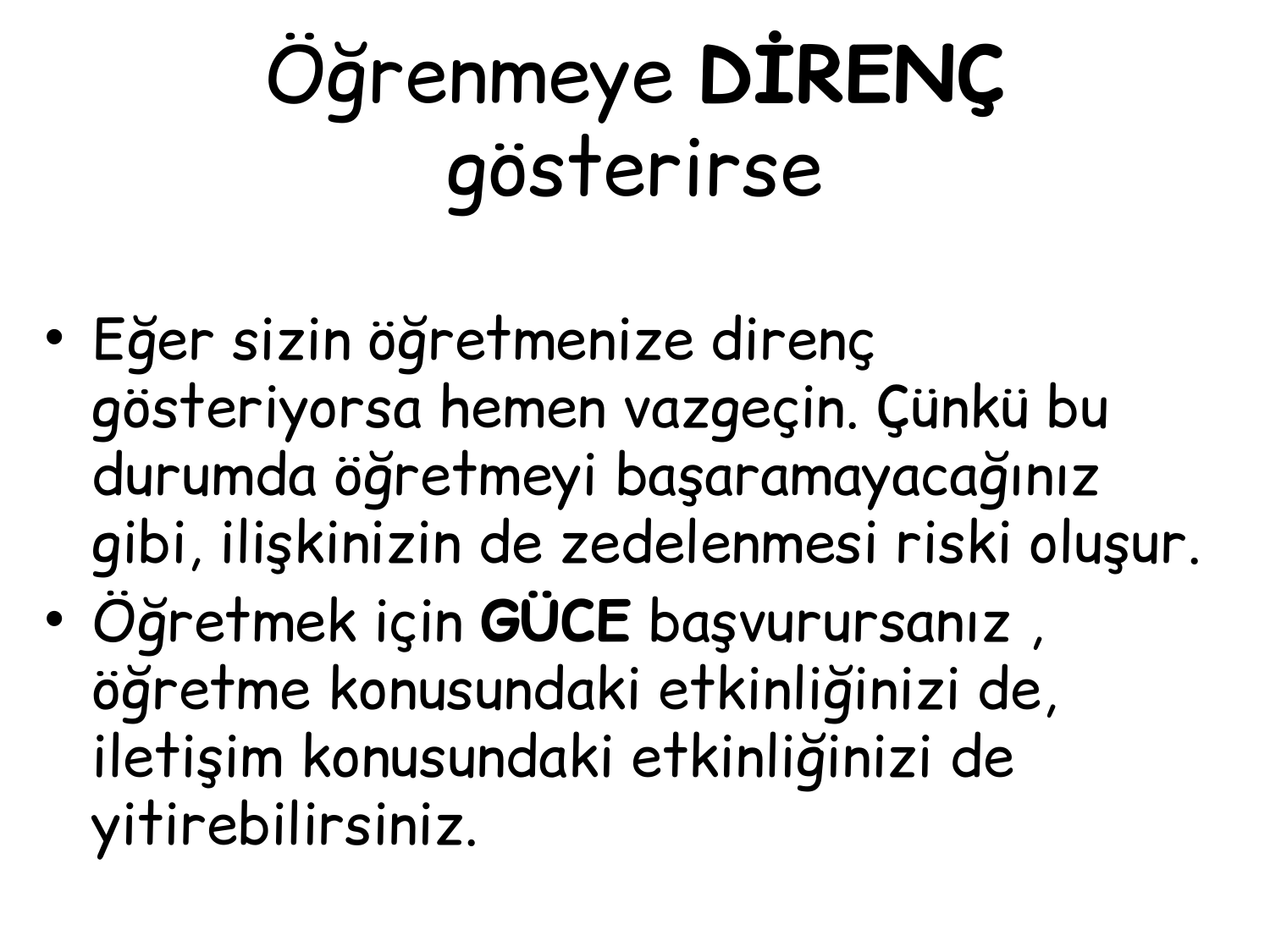

# Öğrenmeye DİRENÇ gösterirse
Eğer sizin öğretmenize direnç gösteriyorsa hemen vazgeçin. Çünkü bu durumda öğretmeyi başaramayacağınız gibi, ilişkinizin de zedelenmesi riski oluşur.
Öğretmek için GÜCE başvurursanız , öğretme konusundaki etkinliğinizi de, iletişim konusundaki etkinliğinizi de yitirebilirsiniz.